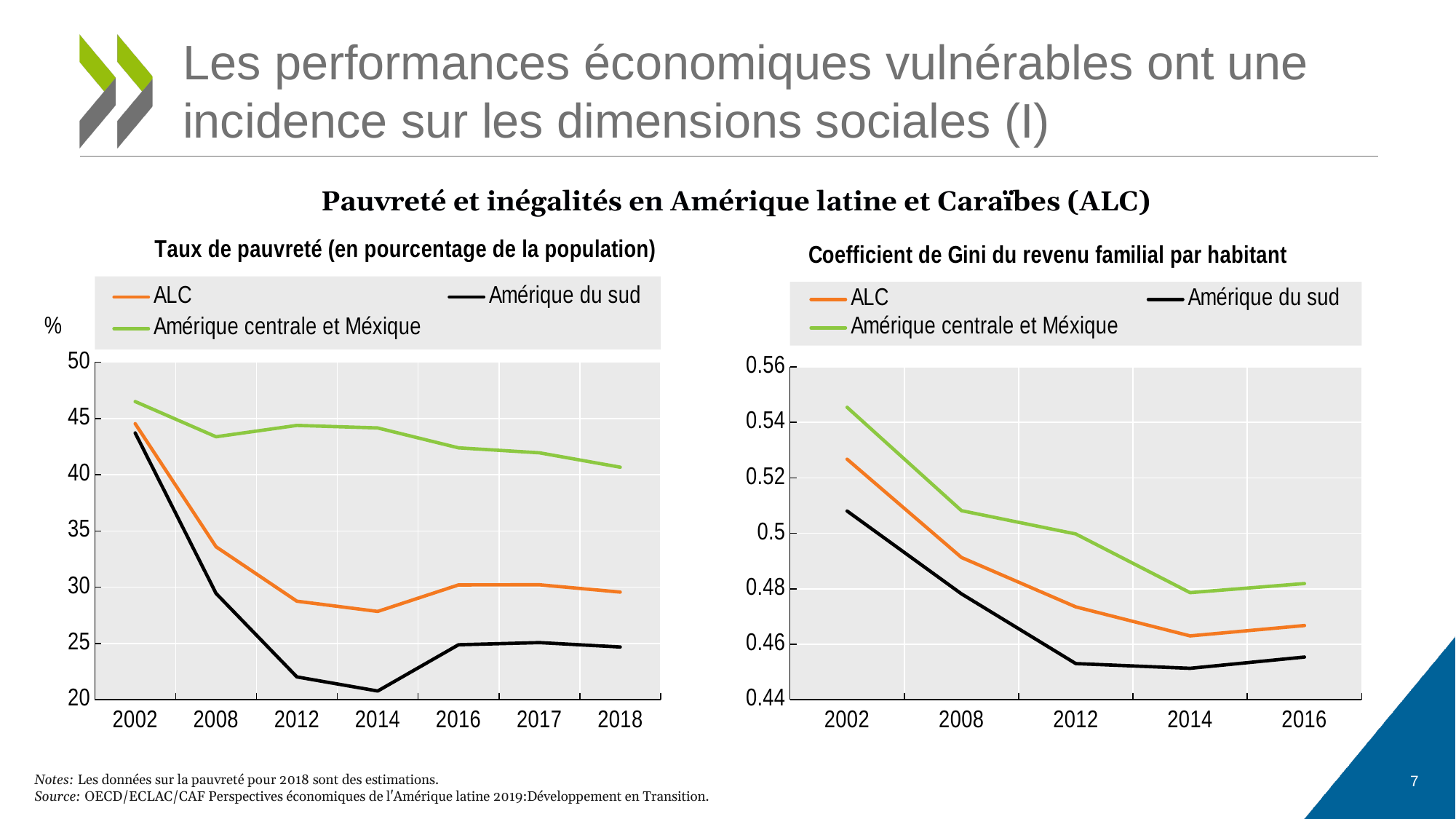

# Les performances économiques vulnérables ont une incidence sur les dimensions sociales (I)
Pauvreté et inégalités en Amérique latine et Caraïbes (ALC)

### Chart: Taux de pauvreté (en pourcentage de la population)

| Category | ALC | Amérique du sud | Amérique centrale et Méxique |
|---|---|---|---|
| 2002 | 44.53519249641514 | 43.71358261963498 | 46.50047235377497 |
| 2008 | 33.59230127251382 | 29.447286968810054 | 43.373330138345565 |
| 2012 | 28.75492042121556 | 22.02733019345051 | 44.38039400091342 |
| 2014 | 27.84564936394702 | 20.77426581011299 | 44.15765480722083 |
| 2016 | 30.204943598932328 | 24.88655870190296 | 42.38592383750391 |
| 2017 | 30.215693520760688 | 25.075026544552376 | 41.94699690058435 |
| 2018 | 29.566941170825427 | 24.684888049552075 | 40.66750281799261 |

### Chart: Coefficient de Gini du revenu familial par habitant

| Category | ALC | Amérique du sud | Amérique centrale et Méxique |
|---|---|---|---|
| 2002 | 0.5267293278839857 | 0.5080149924235253 | 0.5454436633444462 |
| 2008 | 0.49128806855096707 | 0.47816783272474456 | 0.5081569431846816 |
| 2012 | 0.47347325174284005 | 0.45302532541120605 | 0.4997634427406551 |
| 2014 | 0.46301508040887634 | 0.451322381280675 | 0.47860534591314474 |
| 2016 | 0.4667494057869787 | 0.4553900158623178 | 0.48189525901986013 |
Notes: Les données sur la pauvreté pour 2018 sont des estimations.
Source: OECD/ECLAC/CAF Perspectives économiques de l'Amérique latine 2019:Développement en Transition.
7